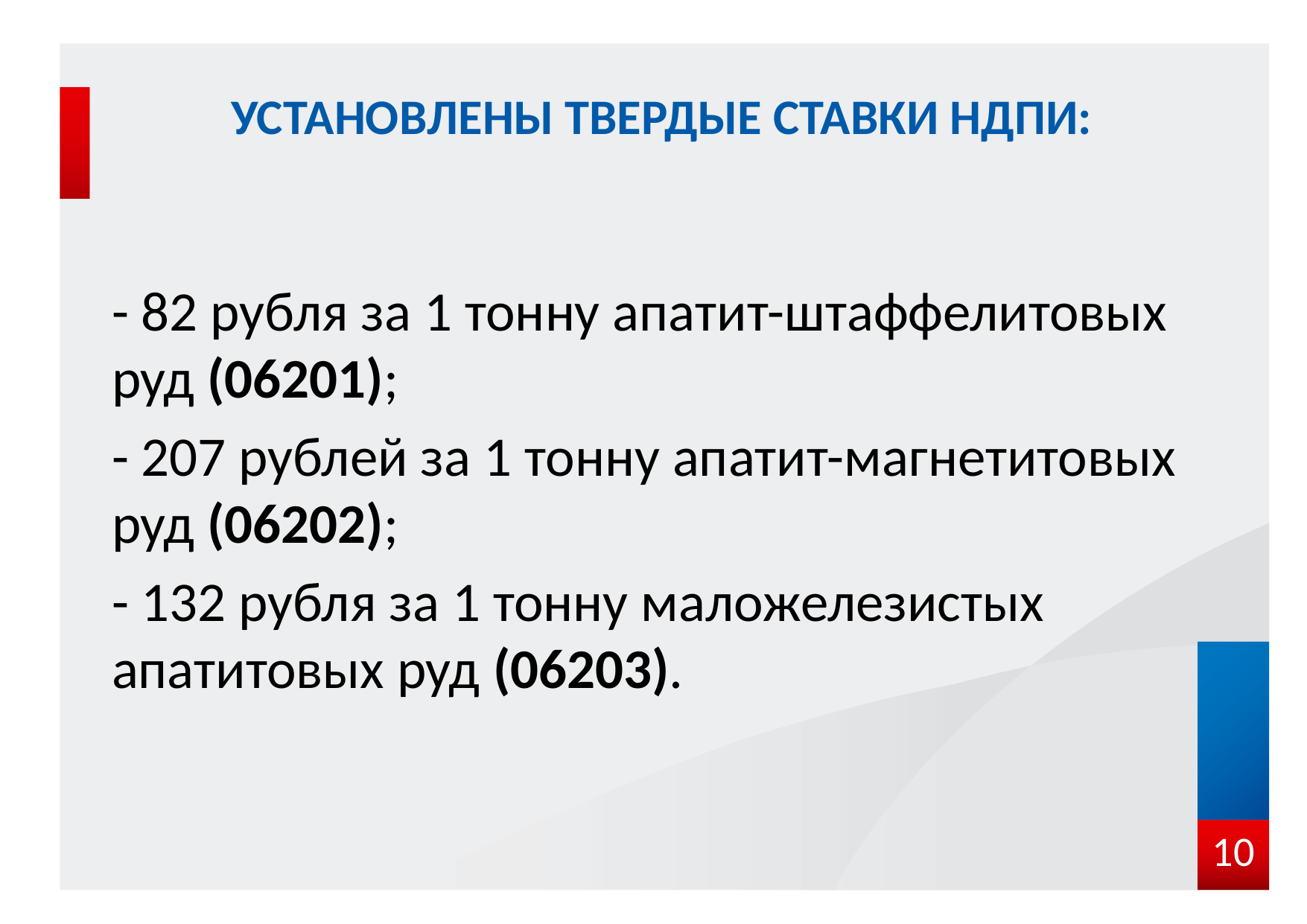

# Установлены твердые ставки НДПИ:

- 82 рубля за 1 тонну апатит-штаффелитовых руд (06201);
- 207 рублей за 1 тонну апатит-магнетитовых руд (06202);
- 132 рубля за 1 тонну маложелезистых апатитовых руд (06203).

10